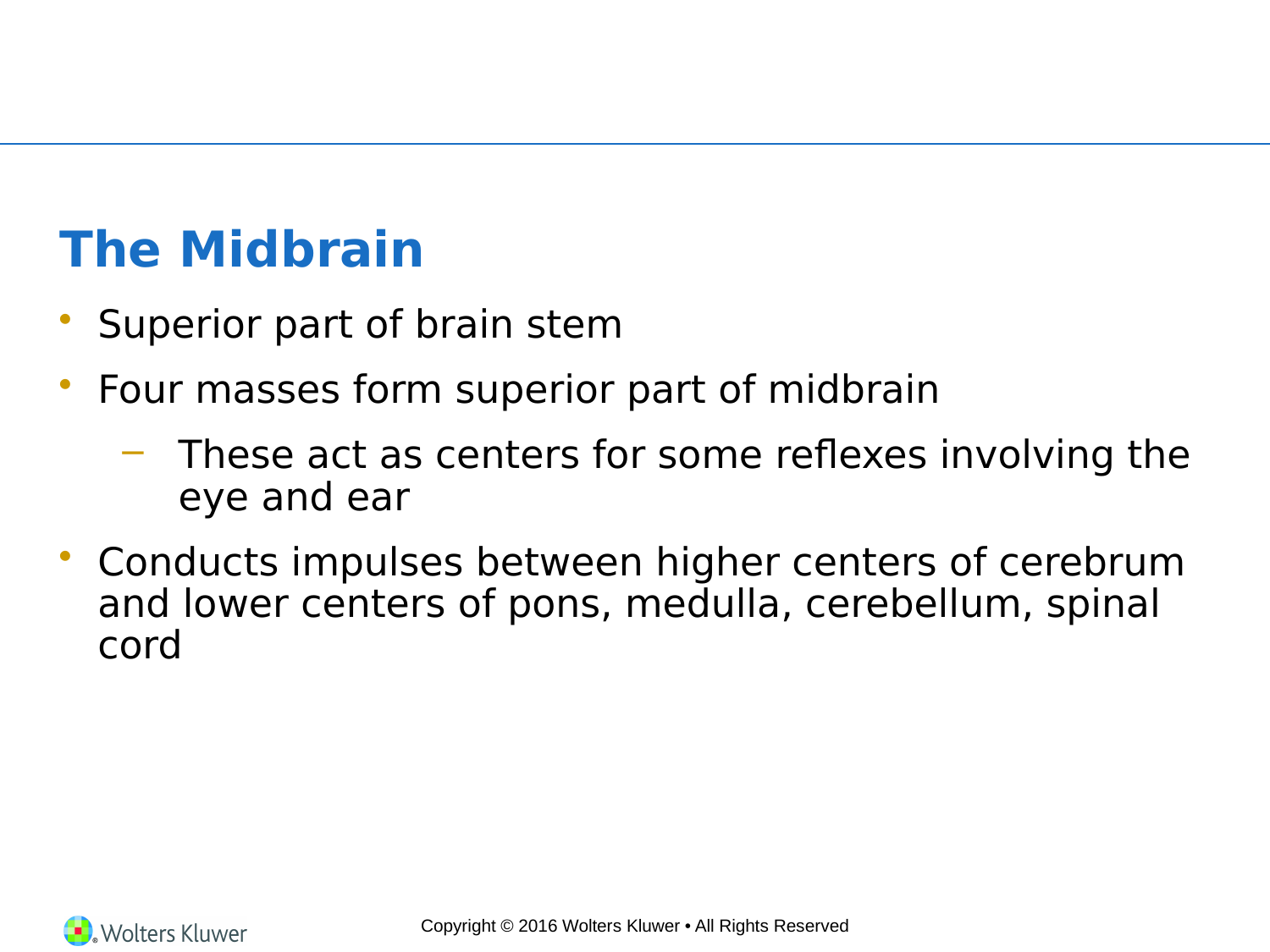

# The Midbrain
Superior part of brain stem
Four masses form superior part of midbrain
These act as centers for some reflexes involving the eye and ear
Conducts impulses between higher centers of cerebrum and lower centers of pons, medulla, cerebellum, spinal cord